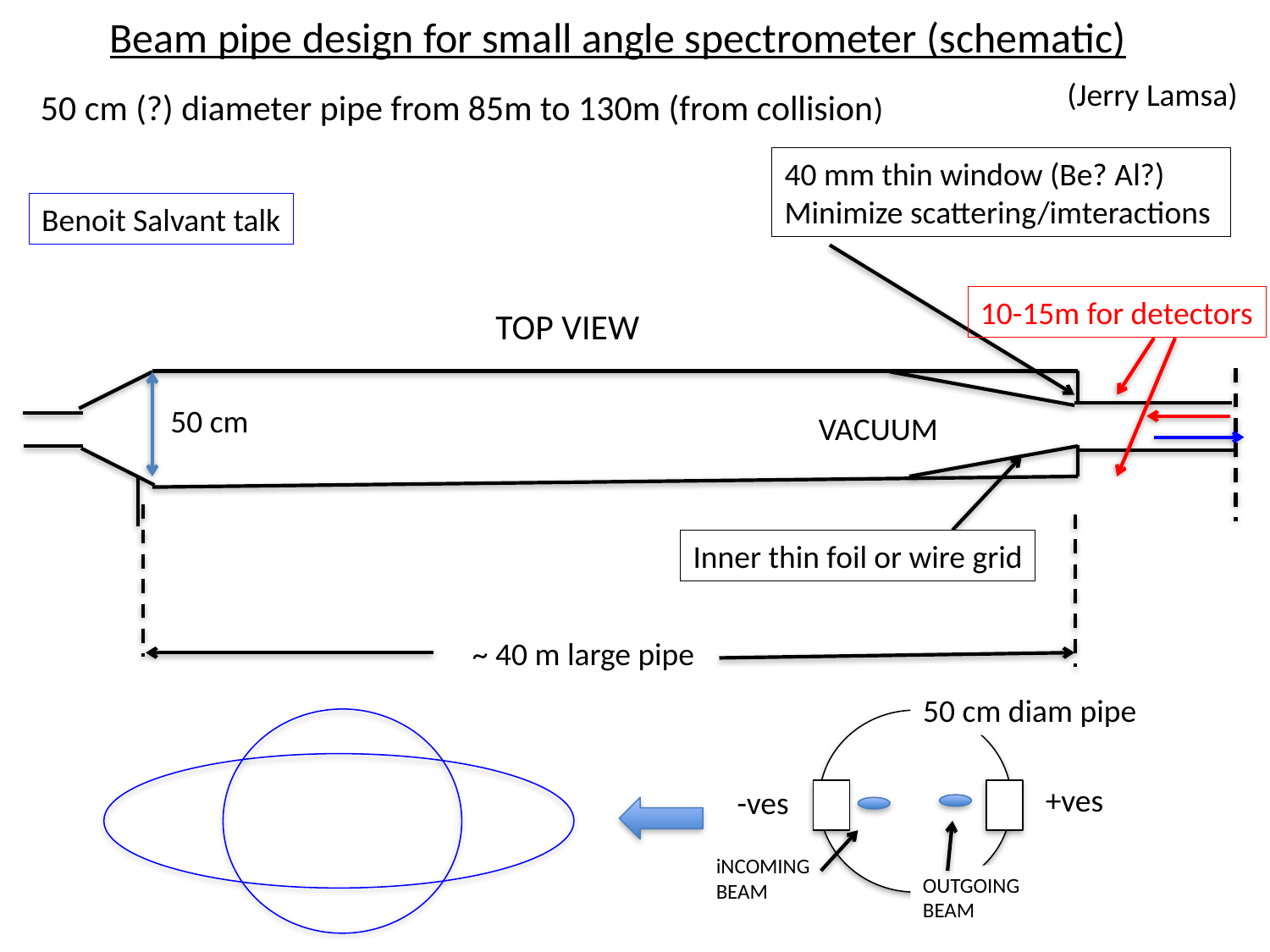

Beam pipe design for small angle spectrometer (schematic)
(Jerry Lamsa)
50 cm (?) diameter pipe from 85m to 130m (from collision)
40 mm thin window (Be? Al?)
Minimize scattering/imteractions
Benoit Salvant talk
10-15m for detectors
TOP VIEW
50 cm
VACUUM
Inner thin foil or wire grid
~ 40 m large pipe
50 cm diam pipe

+ves
-ves

iNCOMING
BEAM
OUTGOING
BEAM